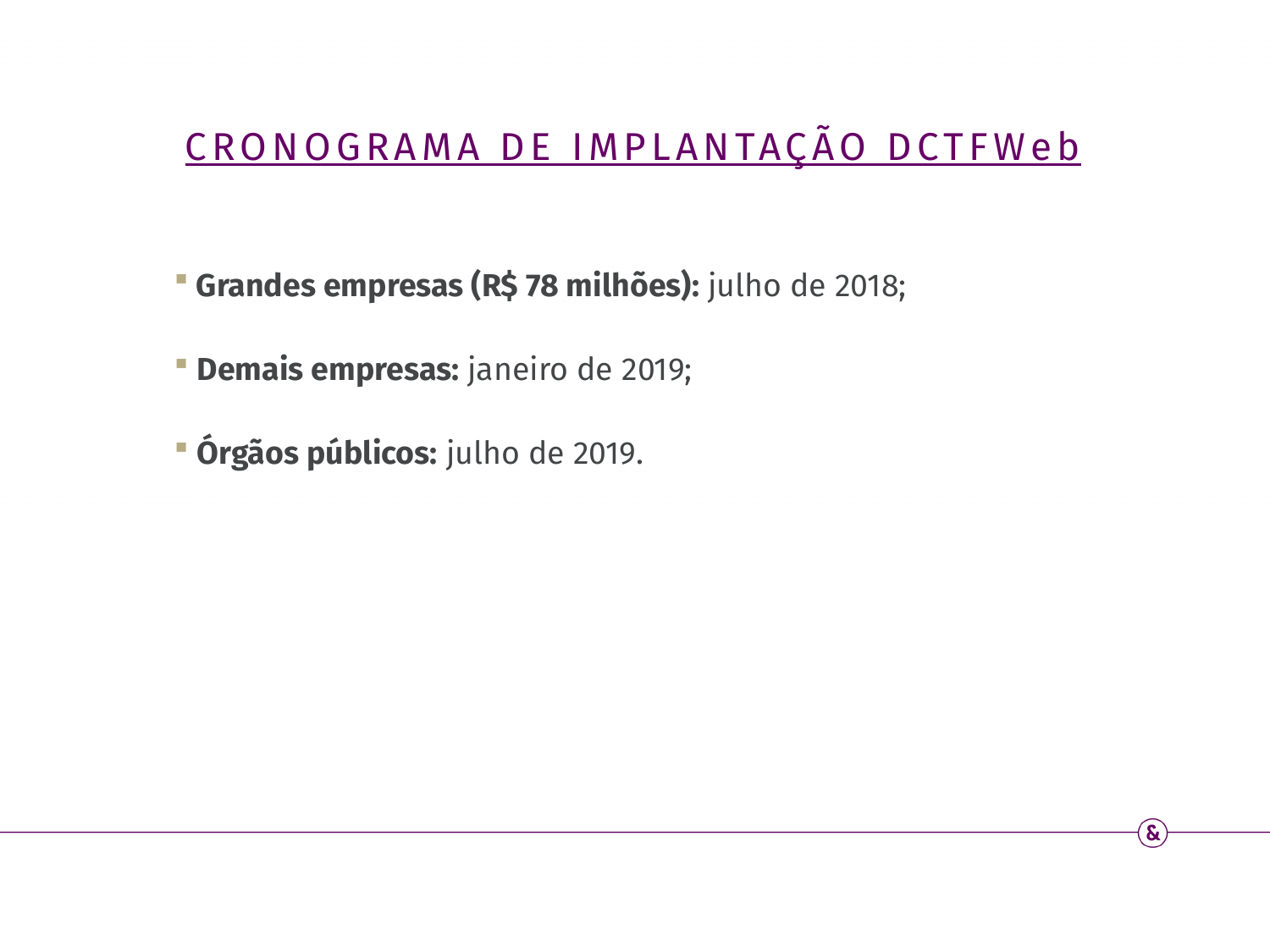

CRONOGRAMA DE IMPLANTAÇÃO DCTFWeb
 Grandes empresas (R$ 78 milhões): julho de 2018;

 Demais empresas: janeiro de 2019;

 Órgãos públicos: julho de 2019.